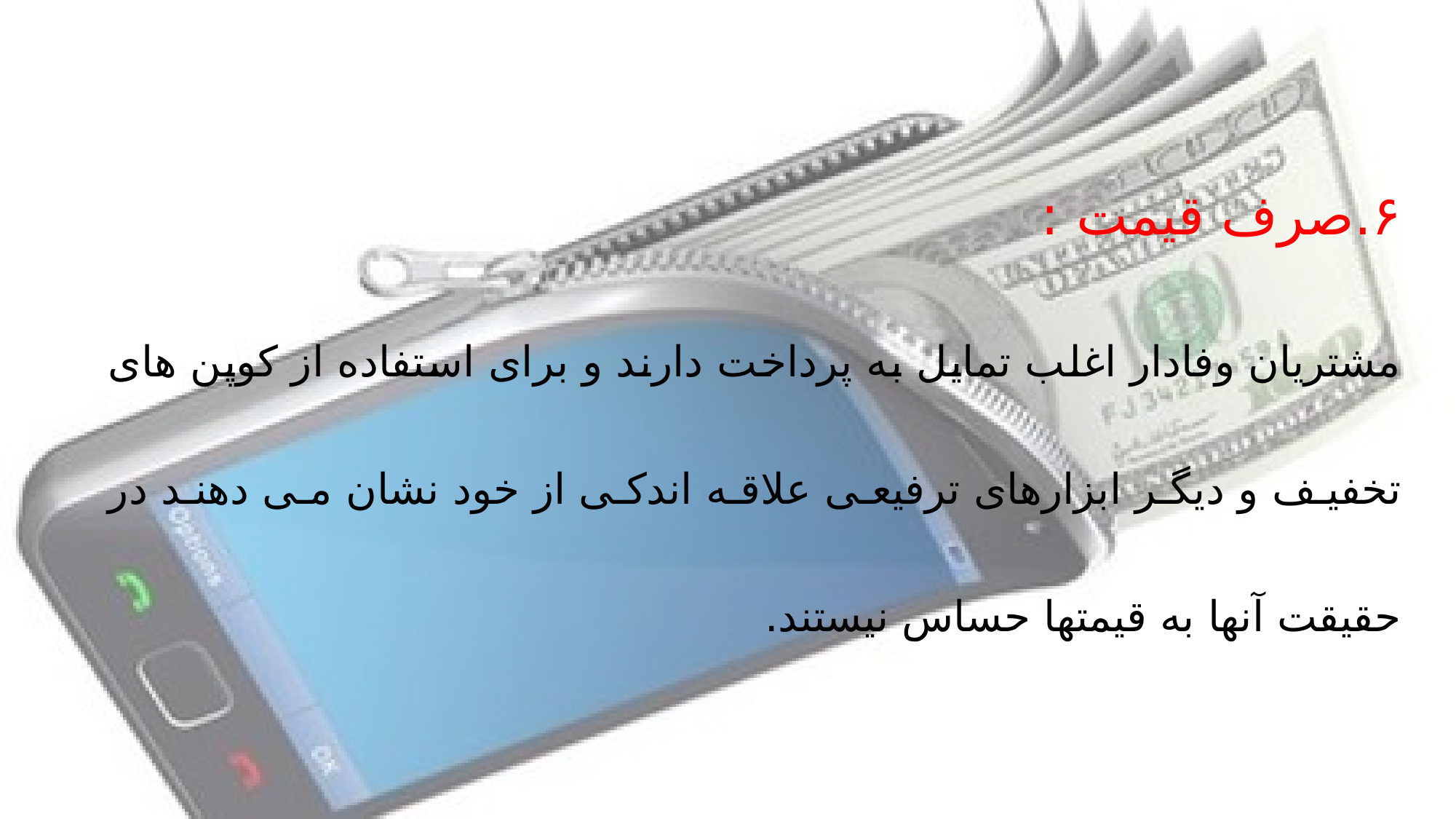

۶.صرف قیمت :
مشتریان وفادار اغلب تمایل به پرداخت دارند و برای استفاده از کوپن های تخفیف و دیگر ابزارهای ترفیعی علاقه اندکی از خود نشان می دهند در حقیقت آنها به قیمتها حساس نیستند.